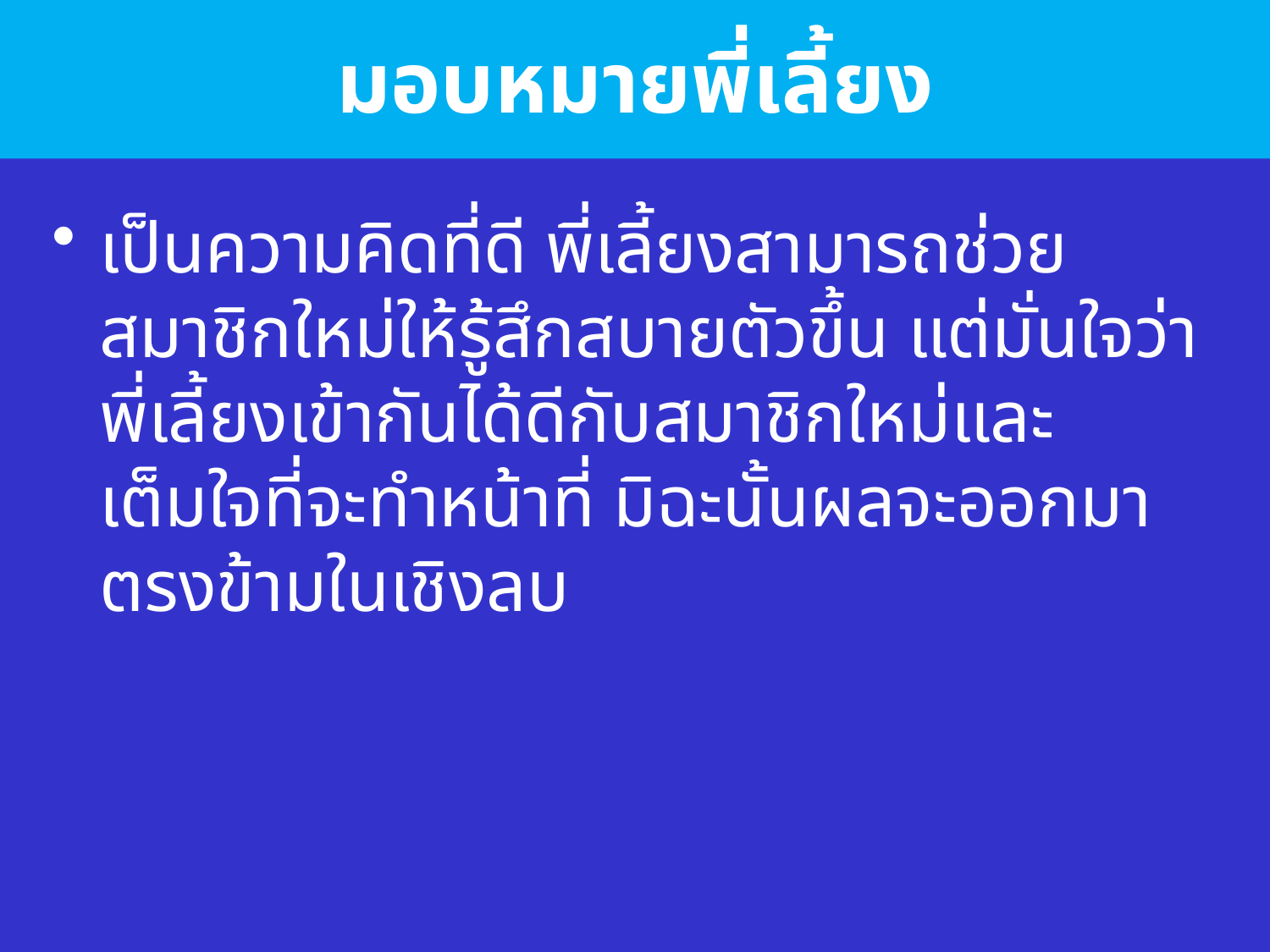

# มอบหมายพี่เลี้ยง
เป็นความคิดที่ดี พี่เลี้ยงสามารถช่วยสมาชิกใหม่ให้รู้สึกสบายตัวขึ้น แต่มั่นใจว่าพี่เลี้ยงเข้ากันได้ดีกับสมาชิกใหม่และเต็มใจที่จะทำหน้าที่ มิฉะนั้นผลจะออกมาตรงข้ามในเชิงลบ